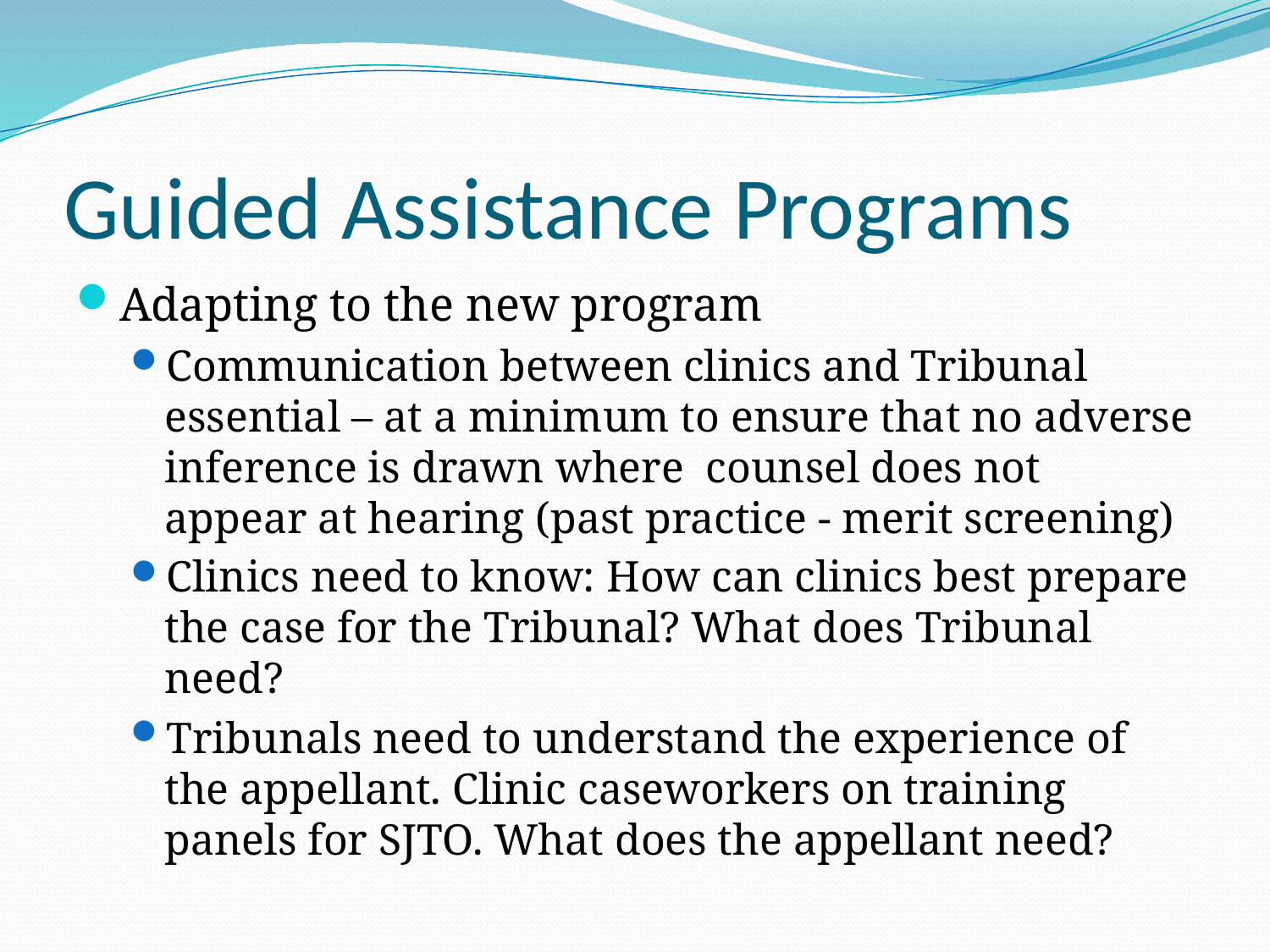

# Guided Assistance Programs
Adapting to the new program
Communication between clinics and Tribunal essential – at a minimum to ensure that no adverse inference is drawn where  counsel does not appear at hearing (past practice - merit screening)
Clinics need to know: How can clinics best prepare the case for the Tribunal? What does Tribunal need?
Tribunals need to understand the experience of the appellant. Clinic caseworkers on training panels for SJTO. What does the appellant need?